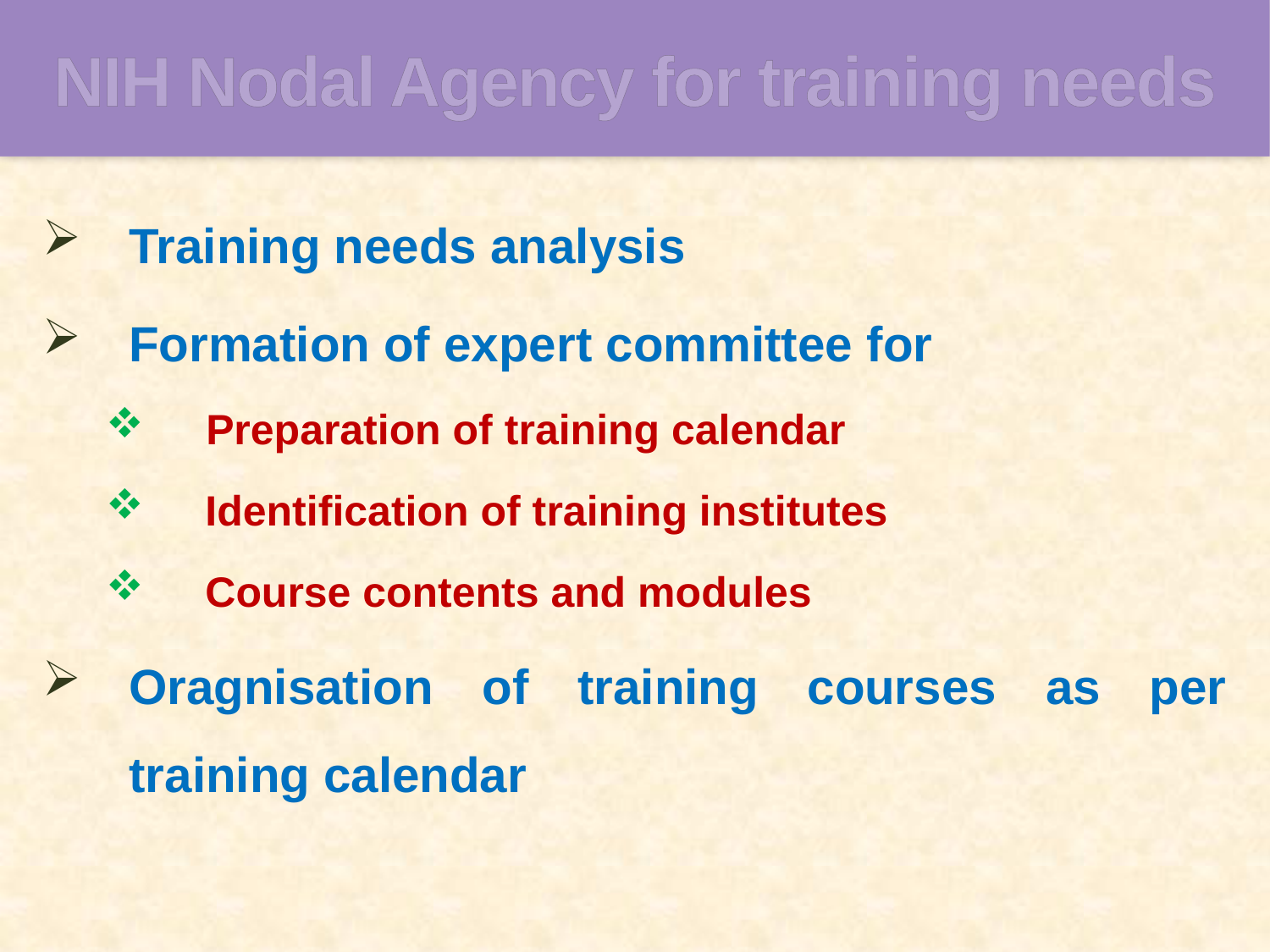

NIH Nodal Agency for training needs
Training needs analysis
Formation of expert committee for
 Preparation of training calendar
 Identification of training institutes
 Course contents and modules
Oragnisation of training courses as per training calendar